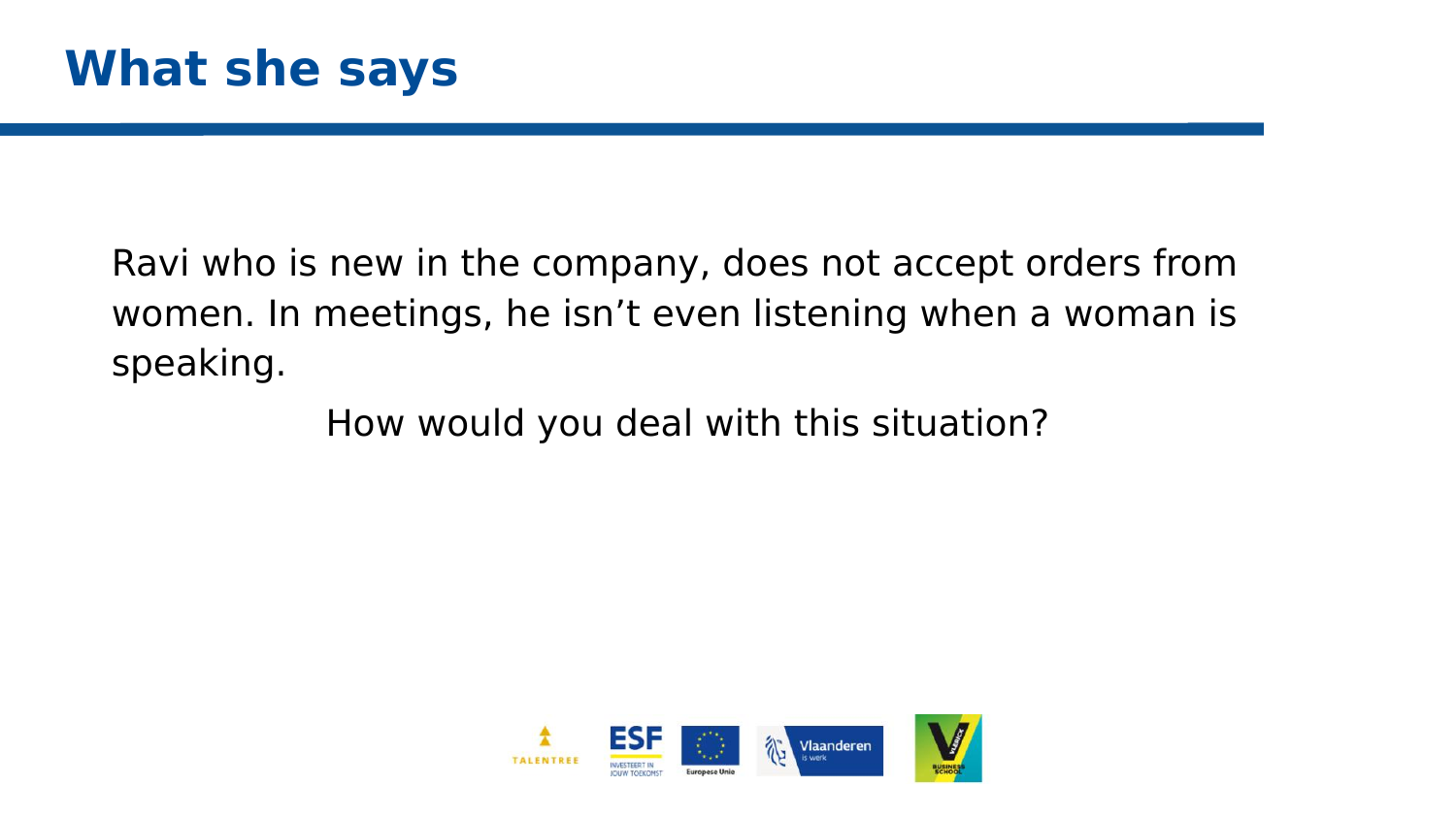

# What she says

Ravi who is new in the company, does not accept orders from women. In meetings, he isn’t even listening when a woman is speaking.
How would you deal with this situation?